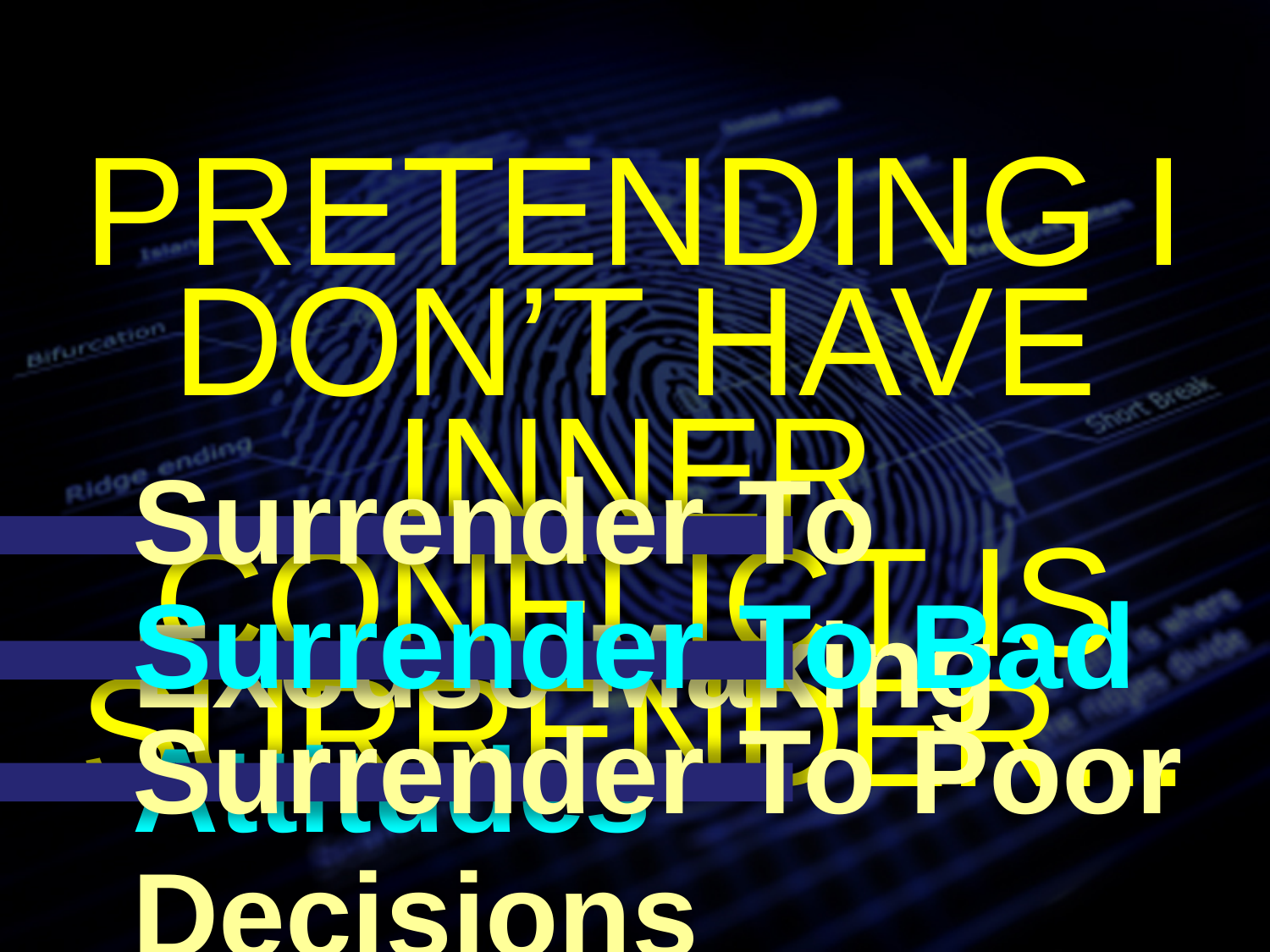

PRETENDING I DON’T HAVE INNER CONFLICT IS SURRENDER...
Surrender To Excuse Making

Surrender To Bad Attitudes

Surrender To Poor Decisions